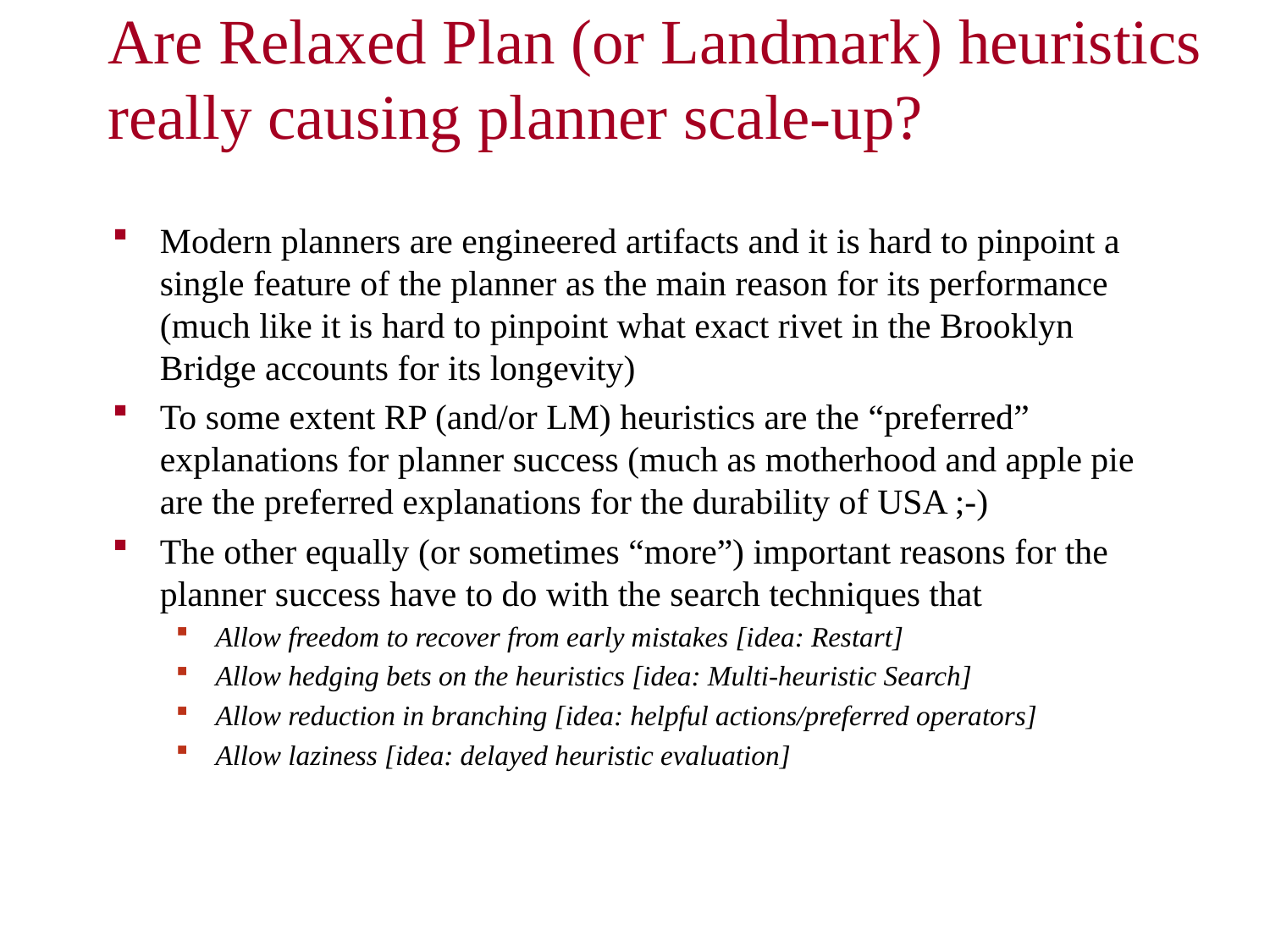

# Are Relaxed Plan (or Landmark) heuristics really causing planner scale-up?
Modern planners are engineered artifacts and it is hard to pinpoint a single feature of the planner as the main reason for its performance (much like it is hard to pinpoint what exact rivet in the Brooklyn Bridge accounts for its longevity)
To some extent RP (and/or LM) heuristics are the “preferred” explanations for planner success (much as motherhood and apple pie are the preferred explanations for the durability of USA ;-)
The other equally (or sometimes “more”) important reasons for the planner success have to do with the search techniques that
Allow freedom to recover from early mistakes [idea: Restart]
Allow hedging bets on the heuristics [idea: Multi-heuristic Search]
Allow reduction in branching [idea: helpful actions/preferred operators]
Allow laziness [idea: delayed heuristic evaluation]